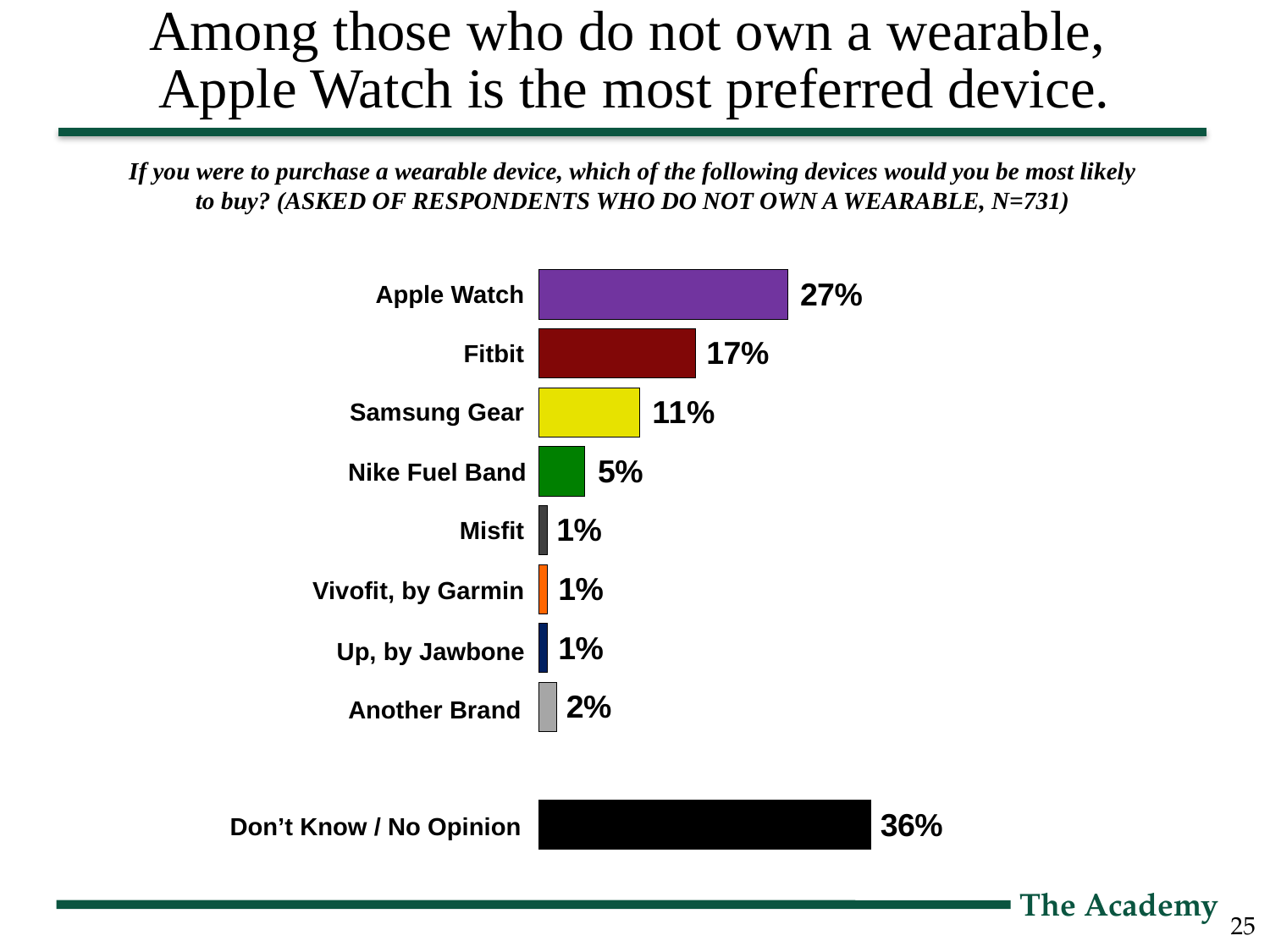

Among those who do not own a wearable,
Apple Watch is the most preferred device.
If you were to purchase a wearable device, which of the following devices would you be most likely to buy? (ASKED OF RESPONDENTS WHO DO NOT OWN A WEARABLE, N=731)

### Chart

| Category | 21 |
|---|---|
Apple Watch
Fitbit
Samsung Gear
Nike Fuel Band
Misfit
Vivofit, by Garmin
Up, by Jawbone
Another Brand
Don’t Know / No Opinion